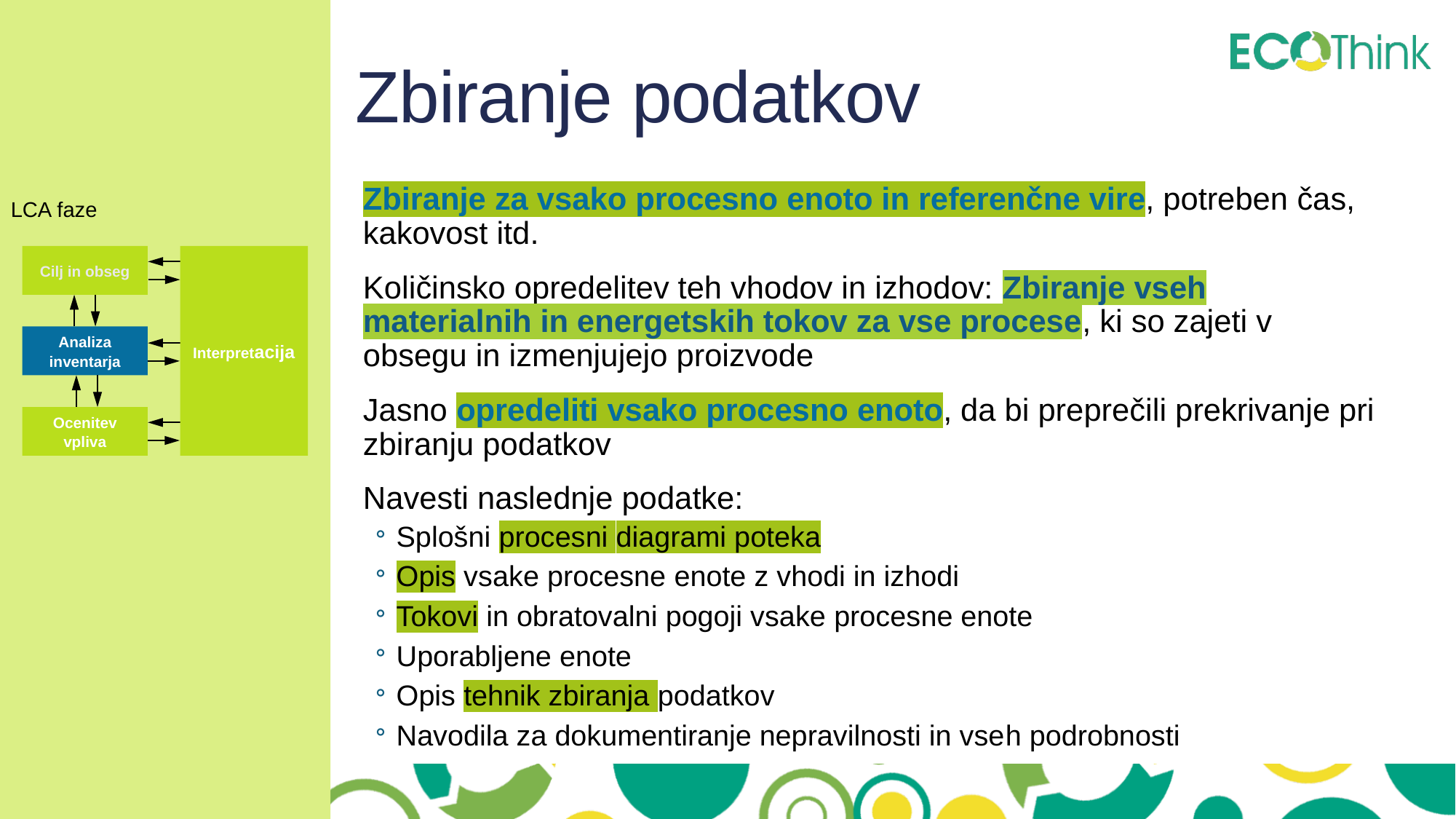

Zbiranje podatkov
Zbiranje za vsako procesno enoto in referenčne vire, potreben čas, kakovost itd.
Količinsko opredelitev teh vhodov in izhodov: Zbiranje vseh materialnih in energetskih tokov za vse procese, ki so zajeti v obsegu in izmenjujejo proizvode
Jasno opredeliti vsako procesno enoto, da bi preprečili prekrivanje pri zbiranju podatkov
Navesti naslednje podatke:
Splošni procesni diagrami poteka
Opis vsake procesne enote z vhodi in izhodi
Tokovi in obratovalni pogoji vsake procesne enote
Uporabljene enote
Opis tehnik zbiranja podatkov
Navodila za dokumentiranje nepravilnosti in vseh podrobnosti
LCA faze

Cilj in obseg
Interpretacija
Analiza inventarja
Ocenitev vpliva